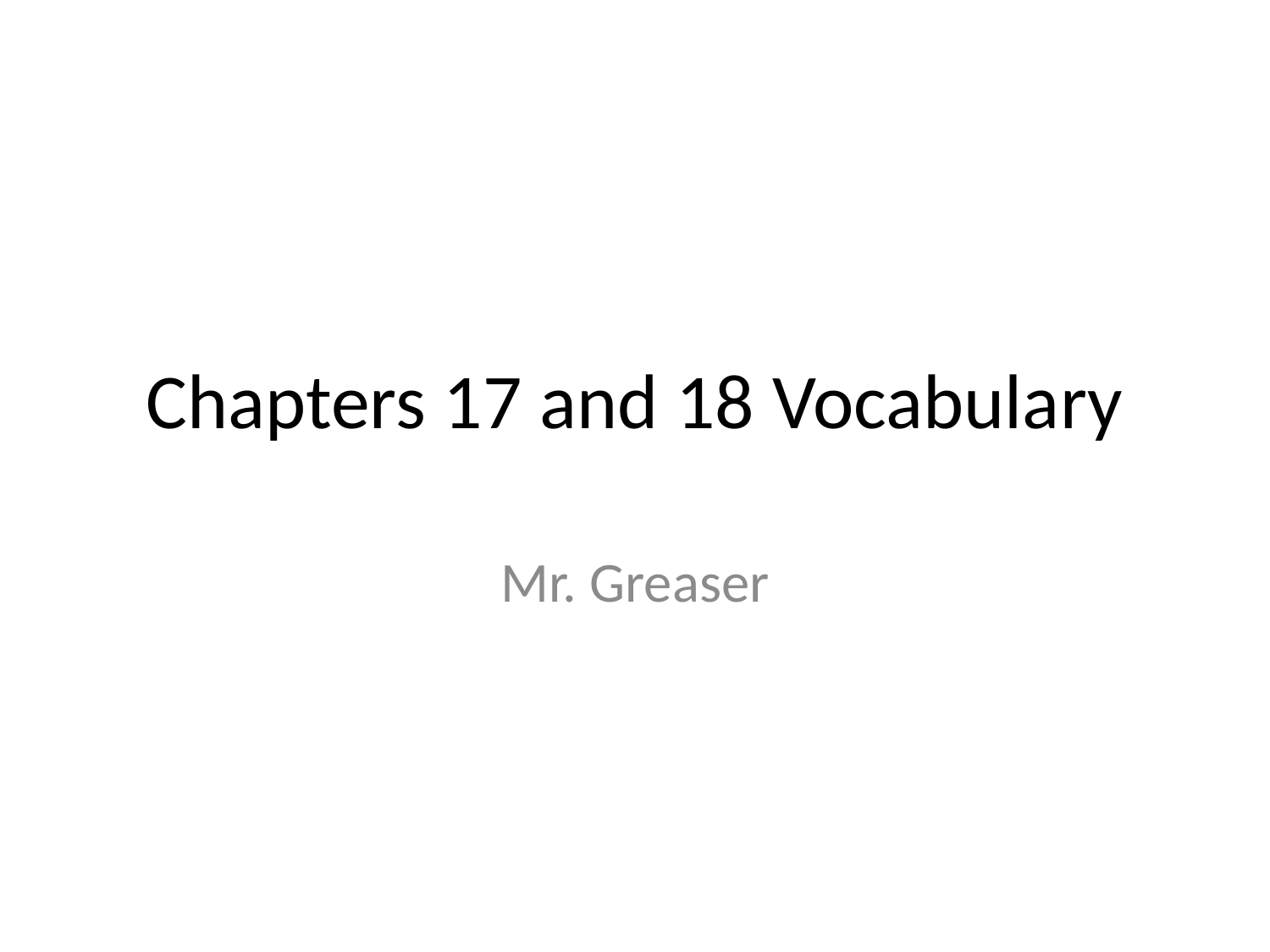

# Chapters 17 and 18 Vocabulary
Mr. Greaser